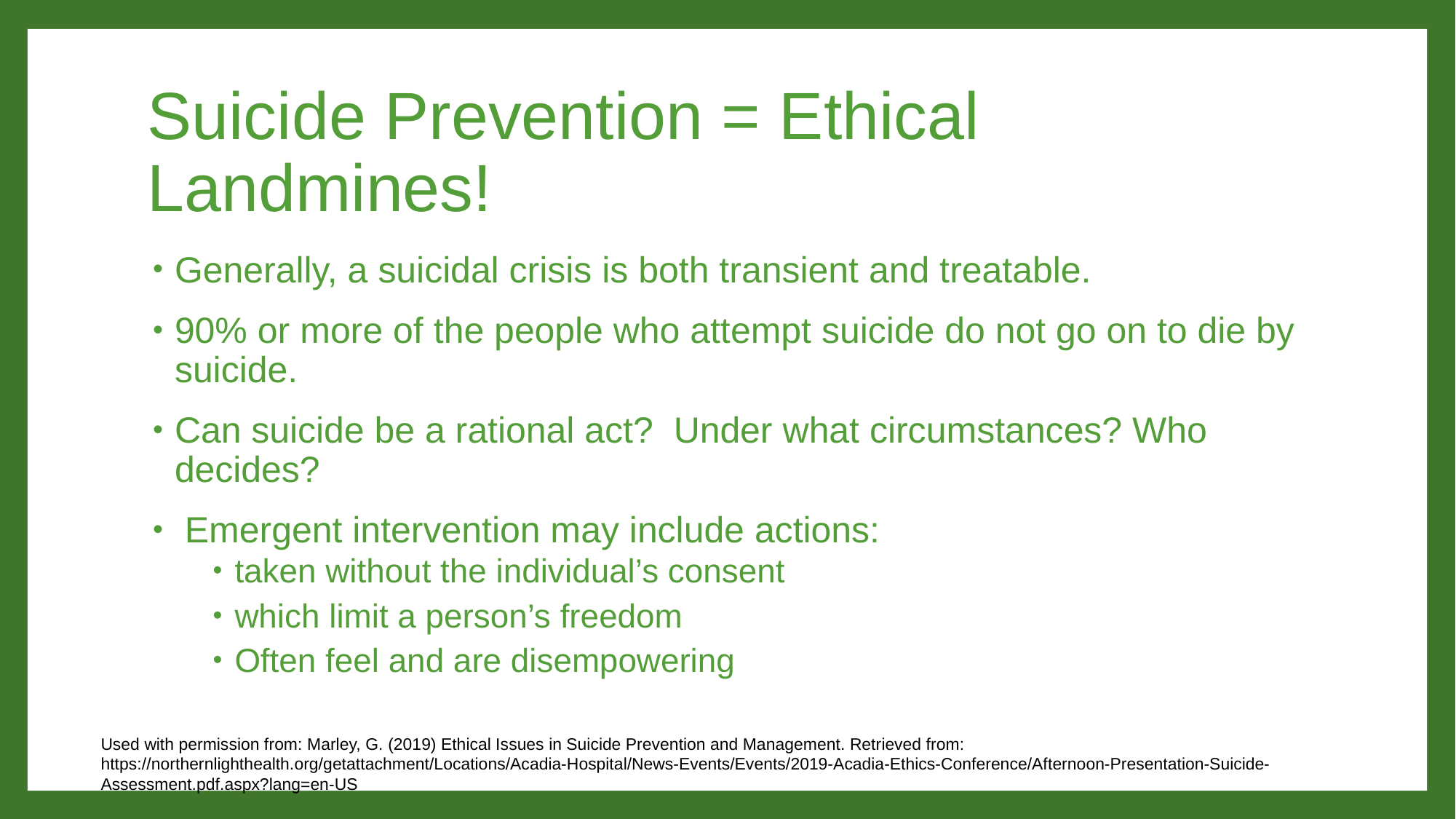

# Suicide Prevention = Ethical Landmines!
Generally, a suicidal crisis is both transient and treatable.
90% or more of the people who attempt suicide do not go on to die by suicide.
Can suicide be a rational act?  Under what circumstances? Who decides?
 Emergent intervention may include actions:
taken without the individual’s consent
which limit a person’s freedom
Often feel and are disempowering
Used with permission from: Marley, G. (2019) Ethical Issues in Suicide Prevention and Management. Retrieved from: https://northernlighthealth.org/getattachment/Locations/Acadia-Hospital/News-Events/Events/2019-Acadia-Ethics-Conference/Afternoon-Presentation-Suicide-Assessment.pdf.aspx?lang=en-US